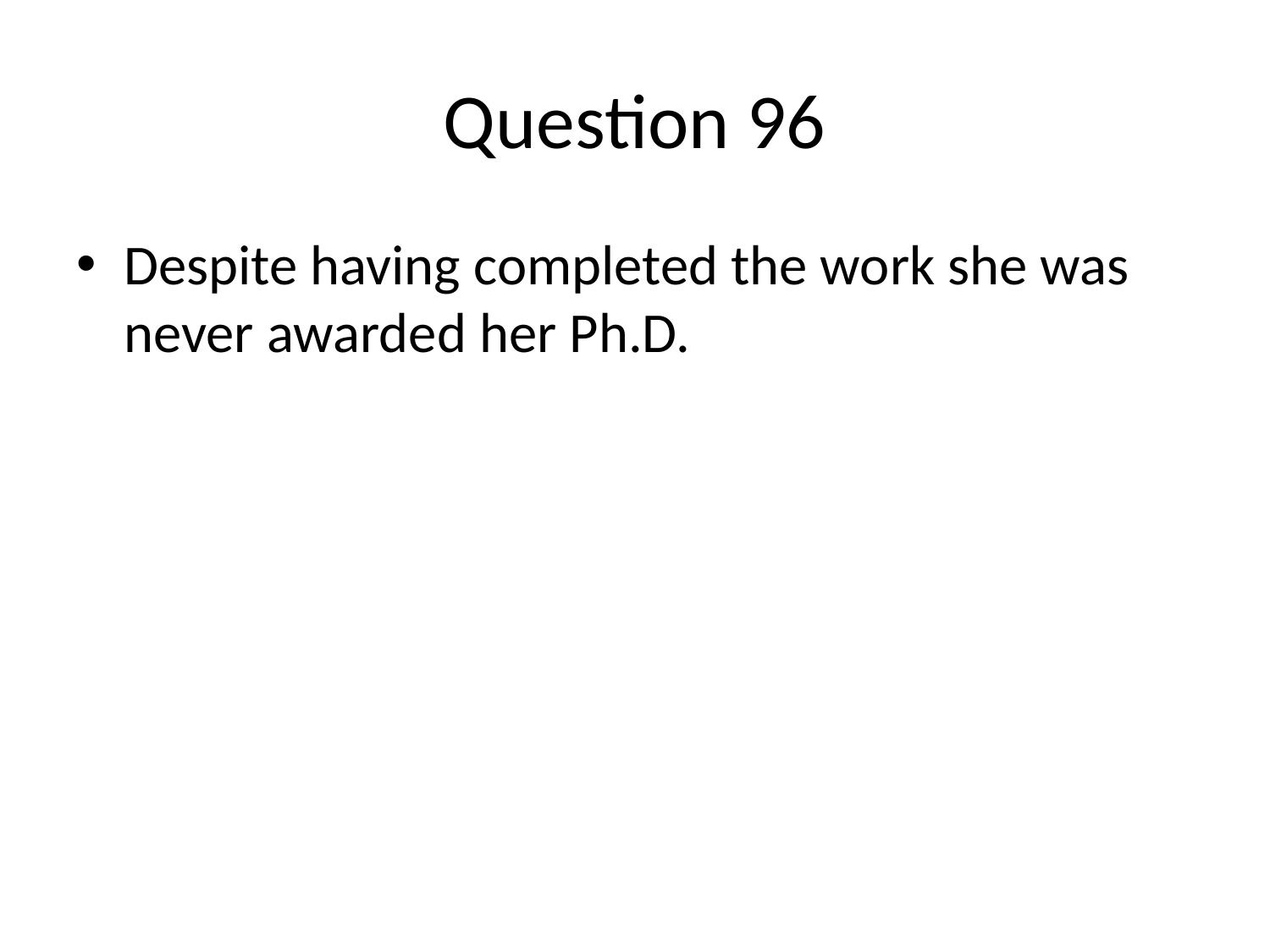

# Question 96
Despite having completed the work she was never awarded her Ph.D.